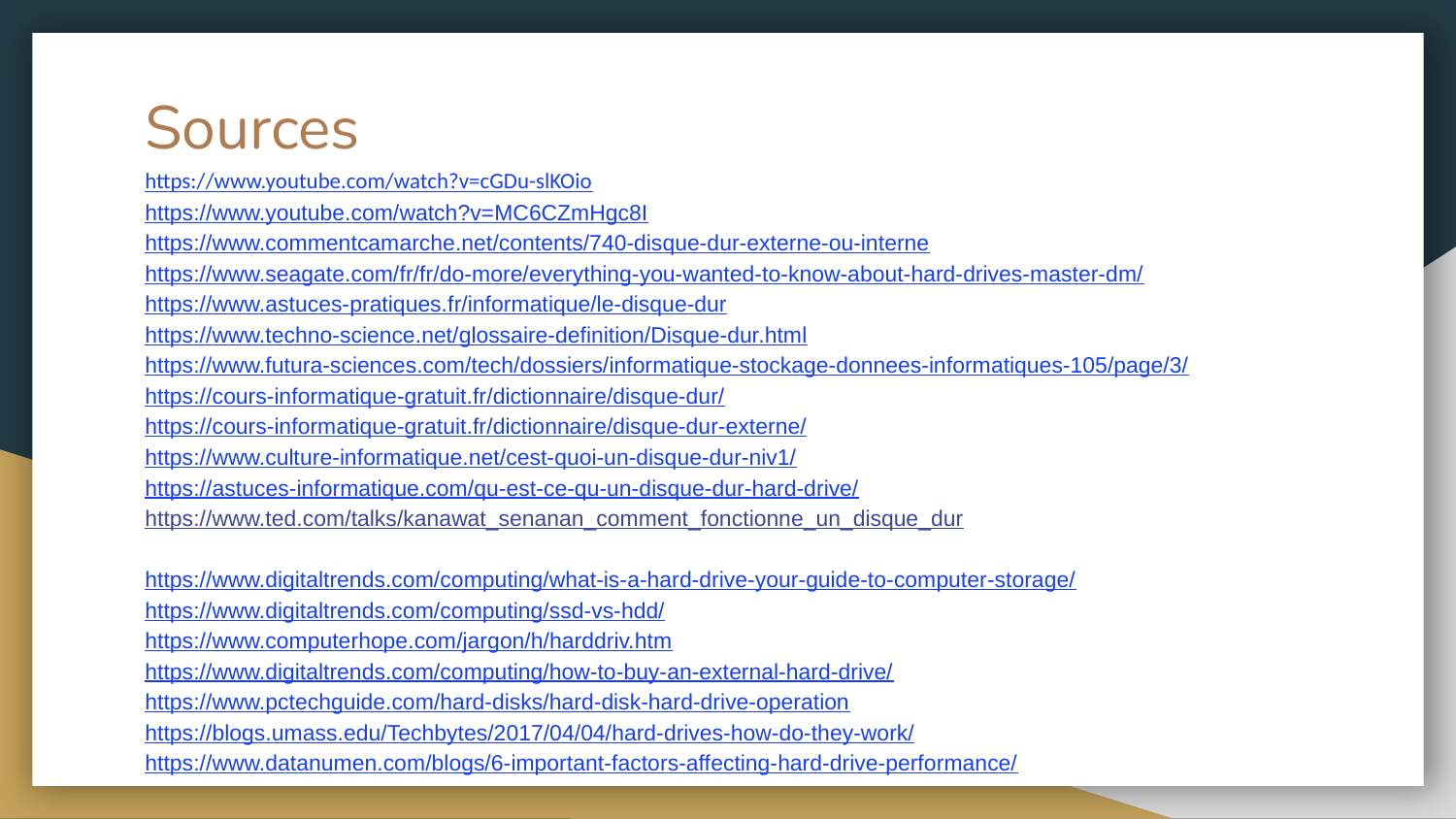

# Sources
https://www.youtube.com/watch?v=cGDu-slKOio
https://www.youtube.com/watch?v=MC6CZmHgc8I
https://www.commentcamarche.net/contents/740-disque-dur-externe-ou-interne
https://www.seagate.com/fr/fr/do-more/everything-you-wanted-to-know-about-hard-drives-master-dm/
https://www.astuces-pratiques.fr/informatique/le-disque-dur
https://www.techno-science.net/glossaire-definition/Disque-dur.html
https://www.futura-sciences.com/tech/dossiers/informatique-stockage-donnees-informatiques-105/page/3/
https://cours-informatique-gratuit.fr/dictionnaire/disque-dur/
https://cours-informatique-gratuit.fr/dictionnaire/disque-dur-externe/
https://www.culture-informatique.net/cest-quoi-un-disque-dur-niv1/
https://astuces-informatique.com/qu-est-ce-qu-un-disque-dur-hard-drive/
https://www.ted.com/talks/kanawat_senanan_comment_fonctionne_un_disque_dur

https://www.digitaltrends.com/computing/what-is-a-hard-drive-your-guide-to-computer-storage/
https://www.digitaltrends.com/computing/ssd-vs-hdd/
https://www.computerhope.com/jargon/h/harddriv.htm
https://www.digitaltrends.com/computing/how-to-buy-an-external-hard-drive/
https://www.pctechguide.com/hard-disks/hard-disk-hard-drive-operation
https://blogs.umass.edu/Techbytes/2017/04/04/hard-drives-how-do-they-work/
https://www.datanumen.com/blogs/6-important-factors-affecting-hard-drive-performance/